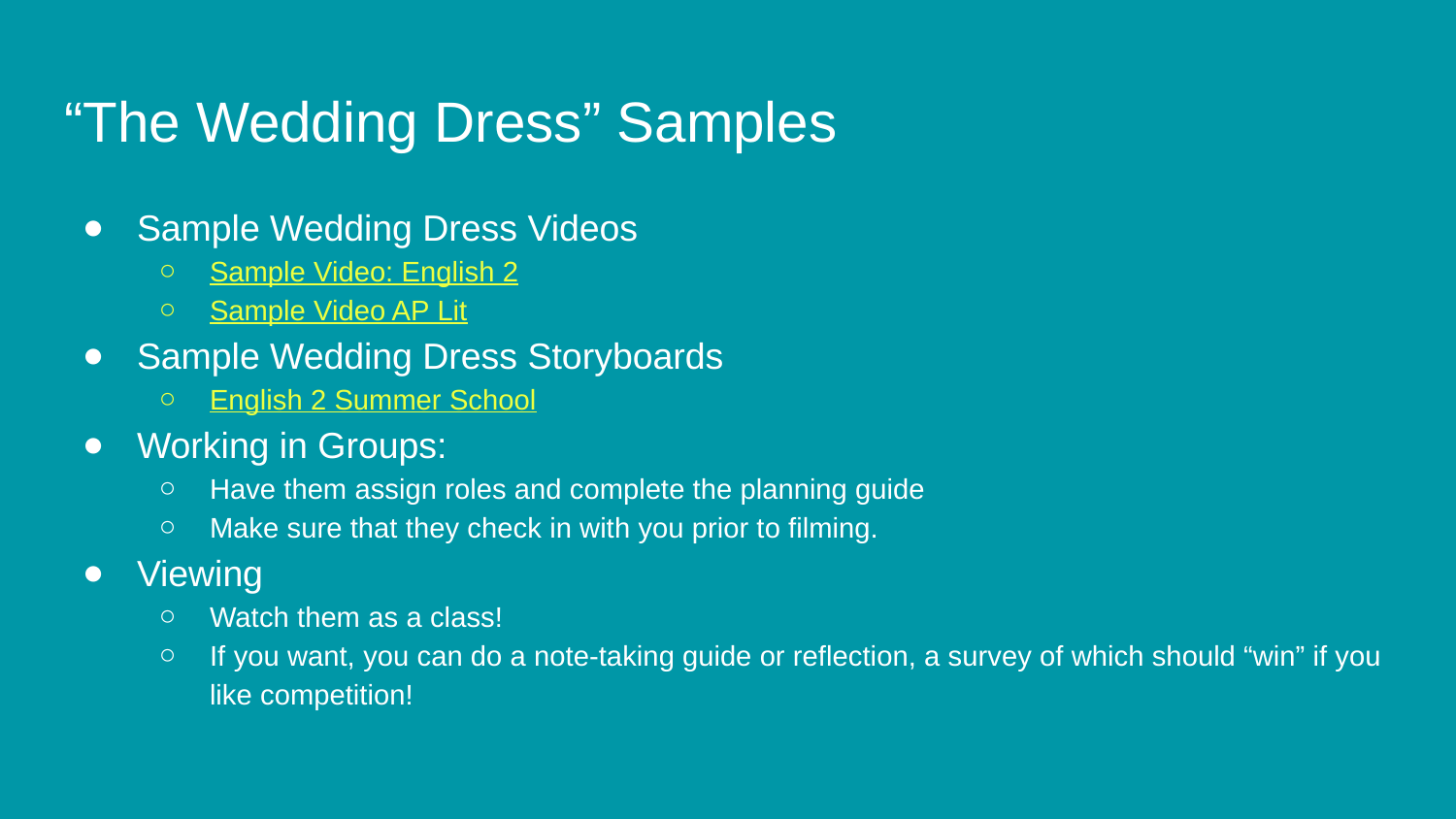

# “The Wedding Dress” Samples
Sample Wedding Dress Videos
Sample Video: English 2
Sample Video AP Lit
Sample Wedding Dress Storyboards
English 2 Summer School
Working in Groups:
Have them assign roles and complete the planning guide
Make sure that they check in with you prior to filming.
Viewing
Watch them as a class!
If you want, you can do a note-taking guide or reflection, a survey of which should “win” if you like competition!